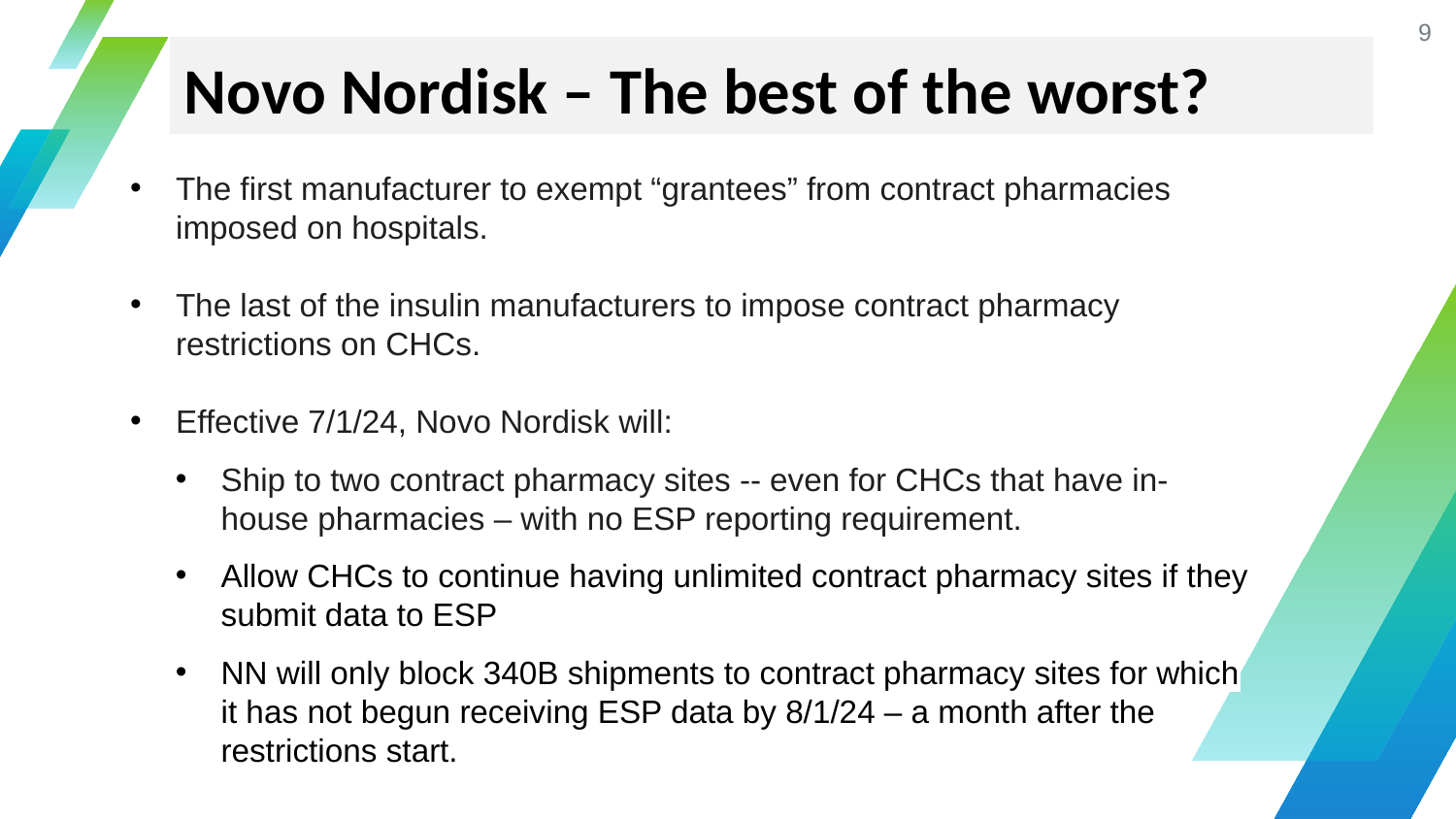

9
Novo Nordisk – The best of the worst?
The first manufacturer to exempt “grantees” from contract pharmacies imposed on hospitals.

The last of the insulin manufacturers to impose contract pharmacy restrictions on CHCs.

Effective 7/1/24, Novo Nordisk will:

Ship to two contract pharmacy sites -- even for CHCs that have in-house pharmacies – with no ESP reporting requirement.

Allow CHCs to continue having unlimited contract pharmacy sites if they submit data to ESP

NN will only block 340B shipments to contract pharmacy sites for which it has not begun receiving ESP data by 8/1/24 – a month after the restrictions start.